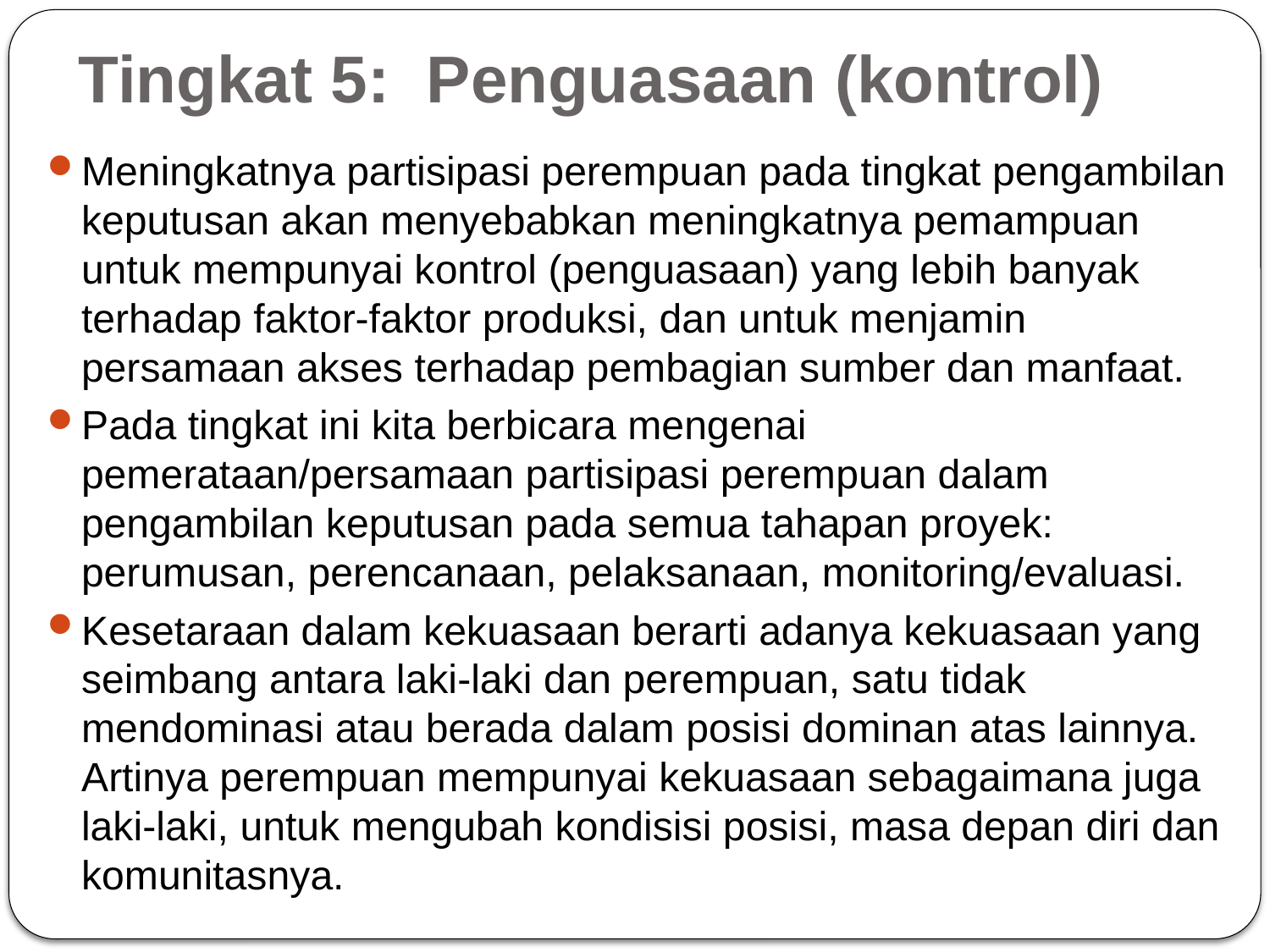

# Tingkat 5:  Penguasaan (kontrol)
Meningkatnya partisipasi perempuan pada tingkat pengambilan keputusan akan menyebabkan meningkatnya pemampuan untuk mempunyai kontrol (penguasaan) yang lebih banyak terhadap faktor-faktor produksi, dan untuk menjamin persamaan akses terhadap pembagian sumber dan manfaat.
Pada tingkat ini kita berbicara mengenai pemerataan/persamaan partisipasi perempuan dalam pengambilan keputusan pada semua tahapan proyek:  perumusan, perencanaan, pelaksanaan, monitoring/evaluasi.
Kesetaraan dalam kekuasaan berarti adanya kekuasaan yang seimbang antara laki-laki dan perempuan, satu tidak mendominasi atau berada dalam posisi dominan atas lainnya. Artinya perempuan mempunyai kekuasaan sebagaimana juga laki-laki, untuk mengubah kondisisi posisi, masa depan diri dan komunitasnya.